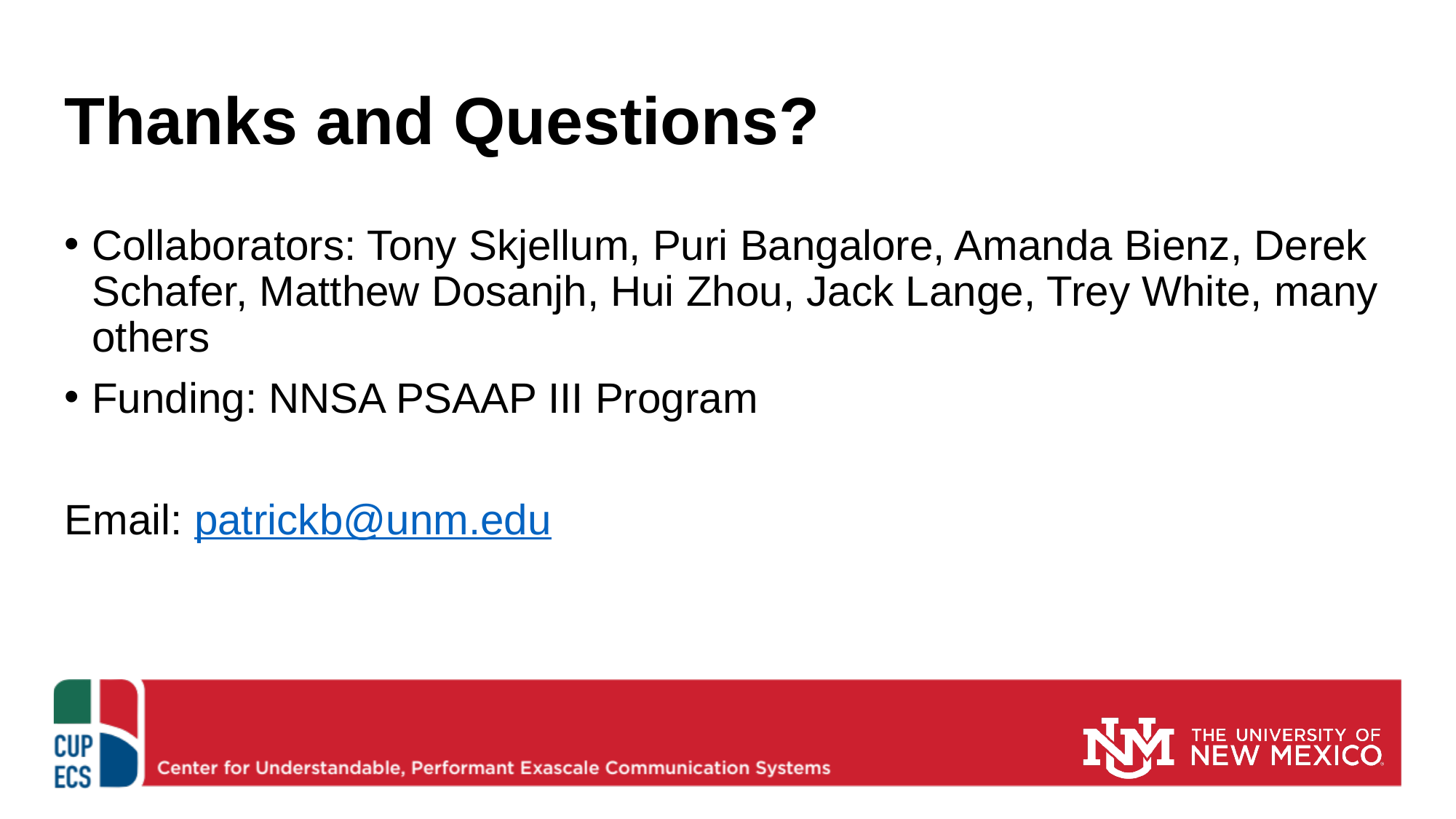

# Thanks and Questions?
Collaborators: Tony Skjellum, Puri Bangalore, Amanda Bienz, Derek Schafer, Matthew Dosanjh, Hui Zhou, Jack Lange, Trey White, many others
Funding: NNSA PSAAP III Program

Email: patrickb@unm.edu